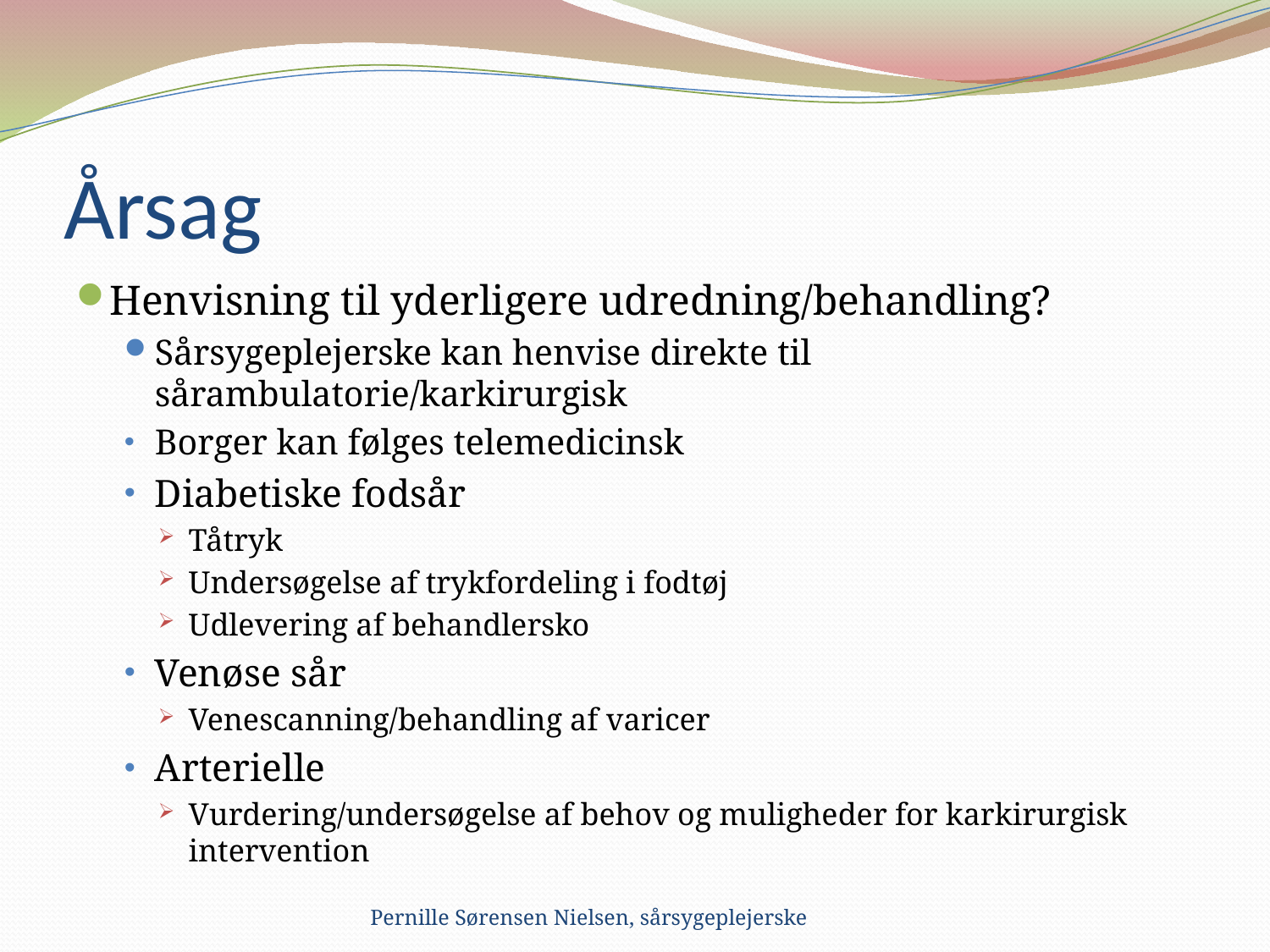

# Årsag
Henvisning til yderligere udredning/behandling?
Sårsygeplejerske kan henvise direkte til sårambulatorie/karkirurgisk
Borger kan følges telemedicinsk
Diabetiske fodsår
Tåtryk
Undersøgelse af trykfordeling i fodtøj
Udlevering af behandlersko
Venøse sår
Venescanning/behandling af varicer
Arterielle
Vurdering/undersøgelse af behov og muligheder for karkirurgisk intervention

Pernille Sørensen Nielsen, sårsygeplejerske